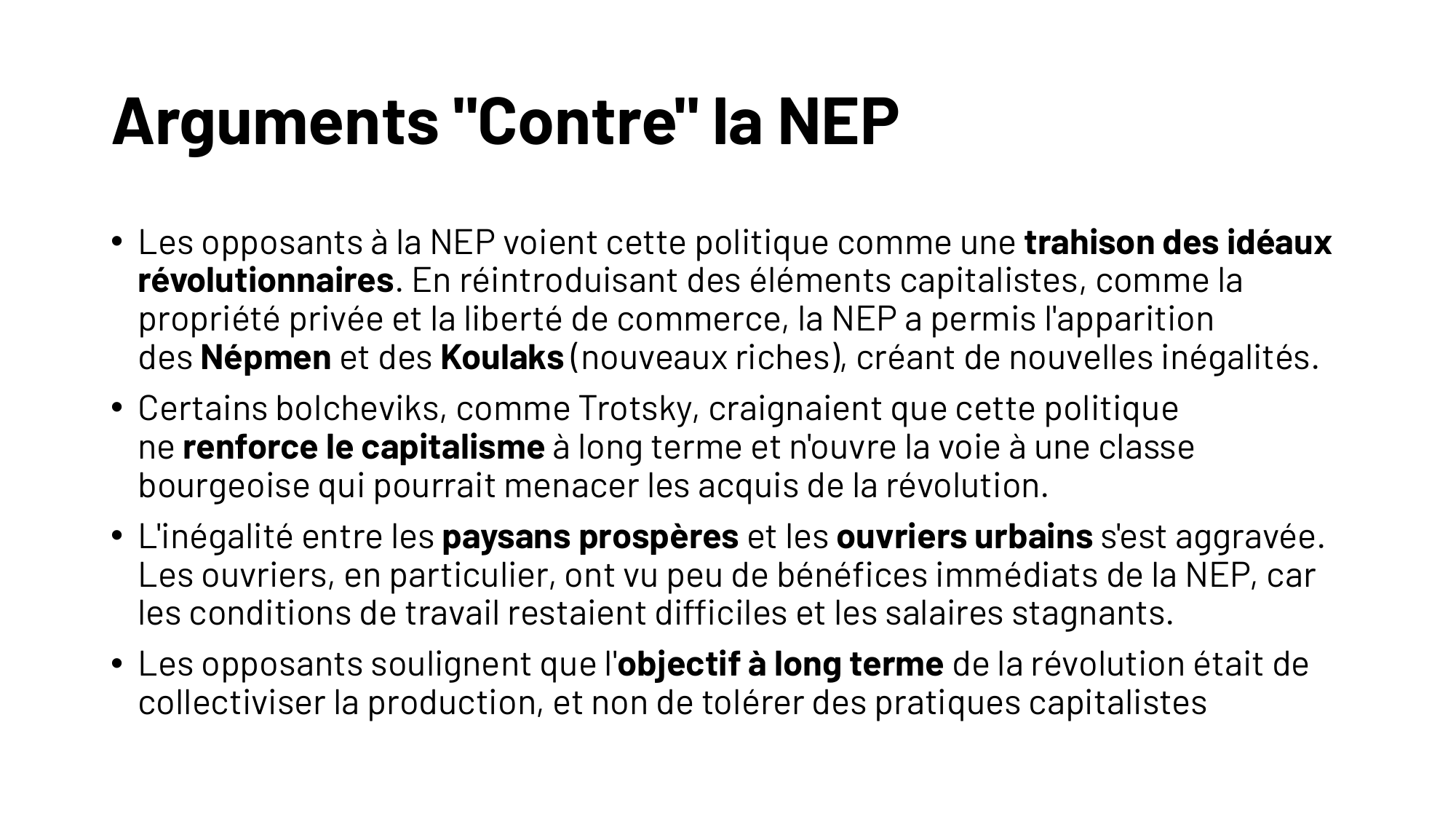

# Arguments "Contre" la NEP
Les opposants à la NEP voient cette politique comme une trahison des idéaux révolutionnaires. En réintroduisant des éléments capitalistes, comme la propriété privée et la liberté de commerce, la NEP a permis l'apparition des Népmen et des Koulaks (nouveaux riches), créant de nouvelles inégalités.
Certains bolcheviks, comme Trotsky, craignaient que cette politique ne renforce le capitalisme à long terme et n'ouvre la voie à une classe bourgeoise qui pourrait menacer les acquis de la révolution.
L'inégalité entre les paysans prospères et les ouvriers urbains s'est aggravée. Les ouvriers, en particulier, ont vu peu de bénéfices immédiats de la NEP, car les conditions de travail restaient difficiles et les salaires stagnants.
Les opposants soulignent que l'objectif à long terme de la révolution était de collectiviser la production, et non de tolérer des pratiques capitalistes